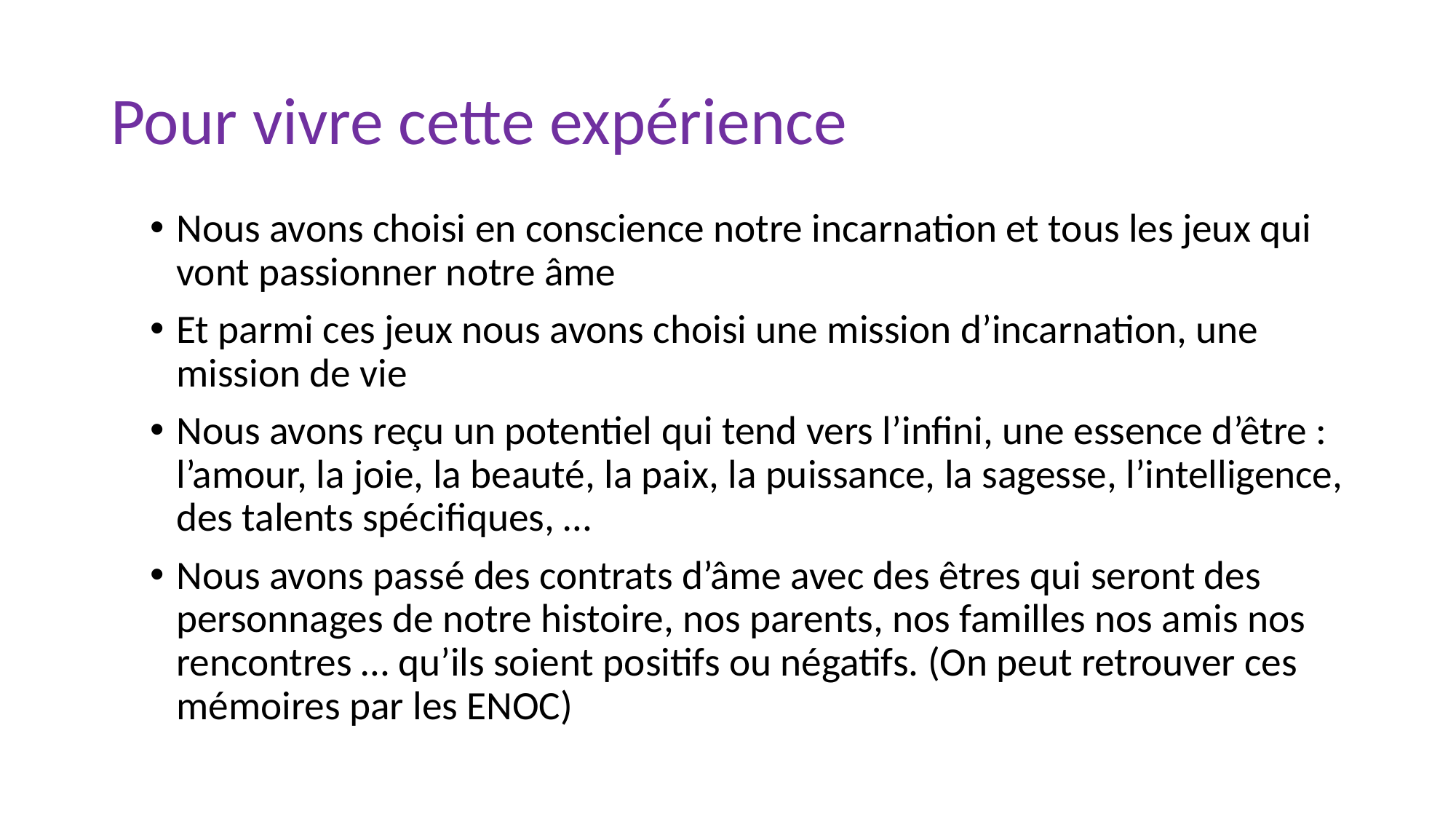

# Pour vivre cette expérience
Nous avons choisi en conscience notre incarnation et tous les jeux qui vont passionner notre âme
Et parmi ces jeux nous avons choisi une mission d’incarnation, une mission de vie
Nous avons reçu un potentiel qui tend vers l’infini, une essence d’être : l’amour, la joie, la beauté, la paix, la puissance, la sagesse, l’intelligence, des talents spécifiques, …
Nous avons passé des contrats d’âme avec des êtres qui seront des personnages de notre histoire, nos parents, nos familles nos amis nos rencontres … qu’ils soient positifs ou négatifs. (On peut retrouver ces mémoires par les ENOC)